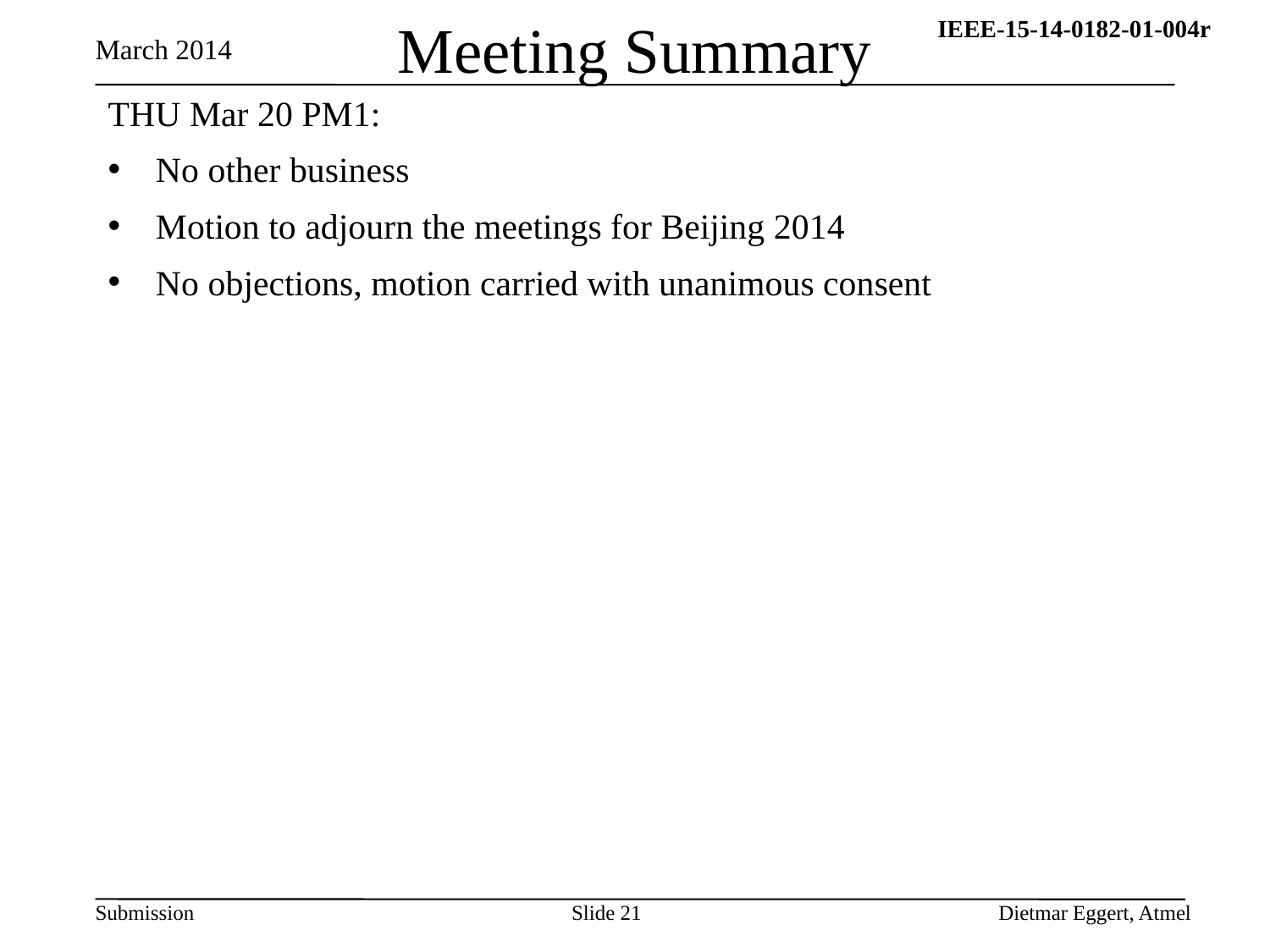

# Meeting Summary
March 2014
THU Mar 20 PM1:
No other business
Motion to adjourn the meetings for Beijing 2014
No objections, motion carried with unanimous consent
Slide 21
Dietmar Eggert, Atmel